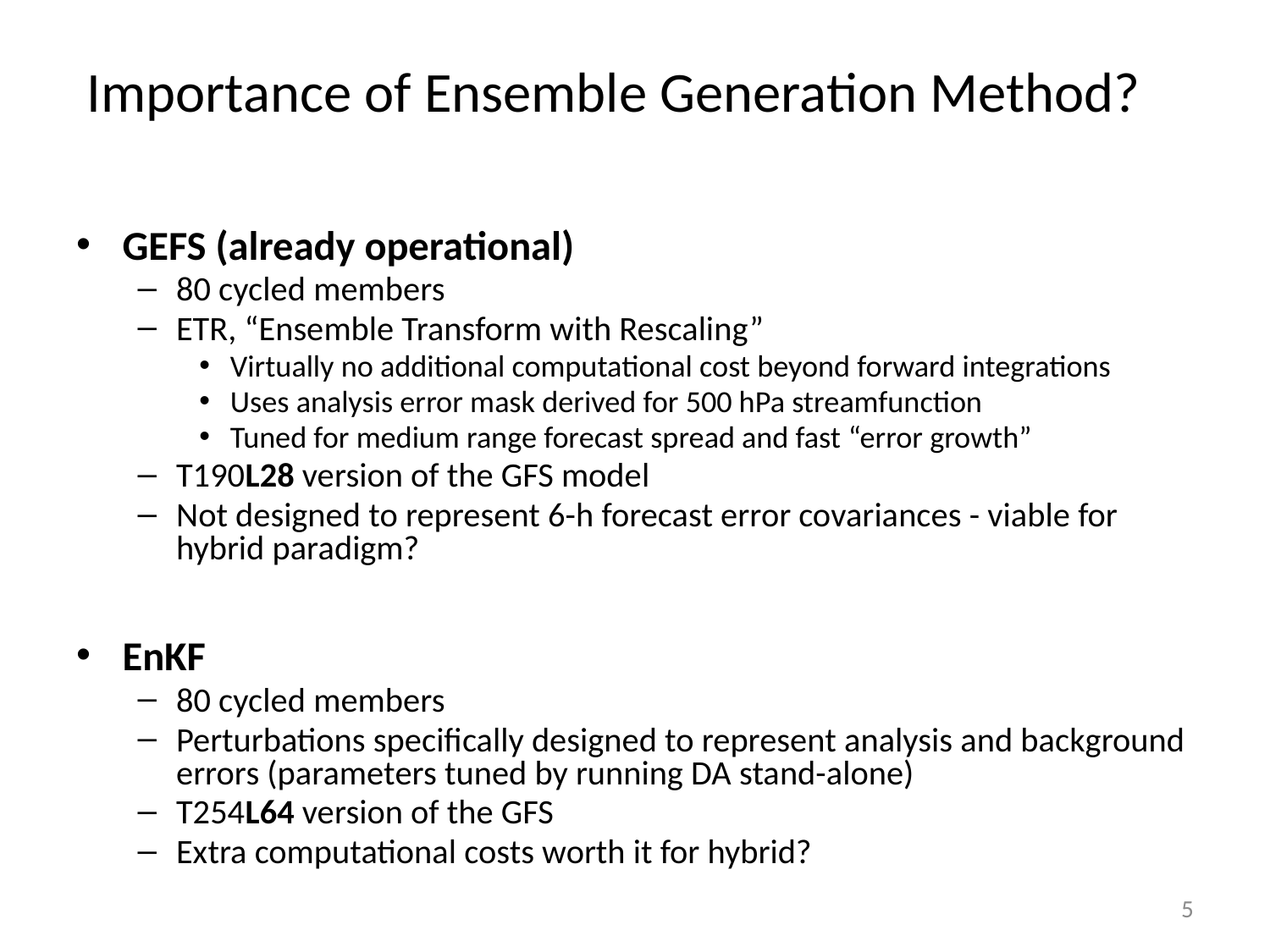

# Importance of Ensemble Generation Method?
GEFS (already operational)
80 cycled members
ETR, “Ensemble Transform with Rescaling”
Virtually no additional computational cost beyond forward integrations
Uses analysis error mask derived for 500 hPa streamfunction
Tuned for medium range forecast spread and fast “error growth”
T190L28 version of the GFS model
Not designed to represent 6-h forecast error covariances - viable for hybrid paradigm?

EnKF
80 cycled members
Perturbations specifically designed to represent analysis and background errors (parameters tuned by running DA stand-alone)
T254L64 version of the GFS
Extra computational costs worth it for hybrid?
5